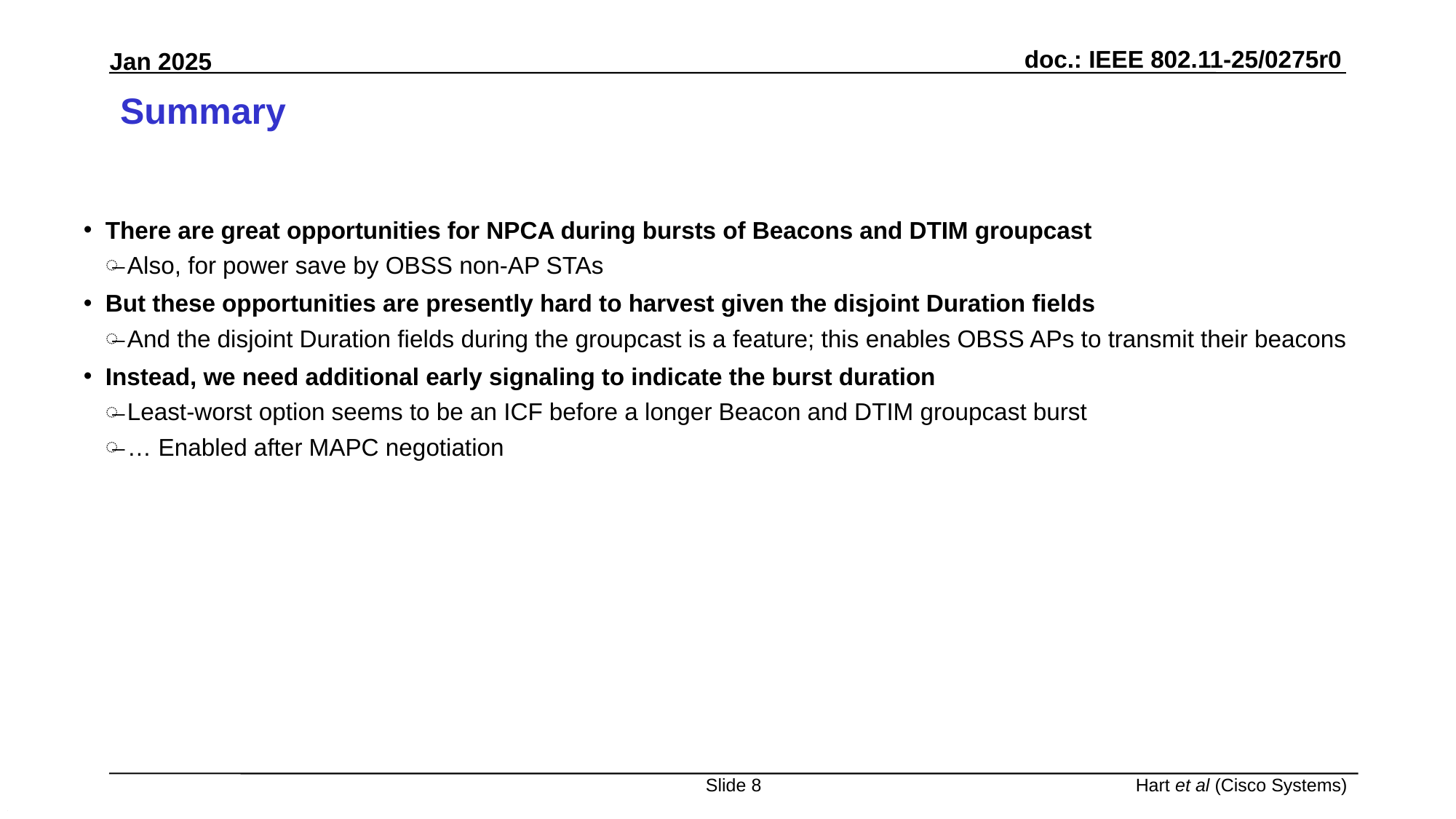

# Summary
There are great opportunities for NPCA during bursts of Beacons and DTIM groupcast
Also, for power save by OBSS non-AP STAs
But these opportunities are presently hard to harvest given the disjoint Duration fields
And the disjoint Duration fields during the groupcast is a feature; this enables OBSS APs to transmit their beacons
Instead, we need additional early signaling to indicate the burst duration
Least-worst option seems to be an ICF before a longer Beacon and DTIM groupcast burst
… Enabled after MAPC negotiation
Slide 8
Hart et al (Cisco Systems)